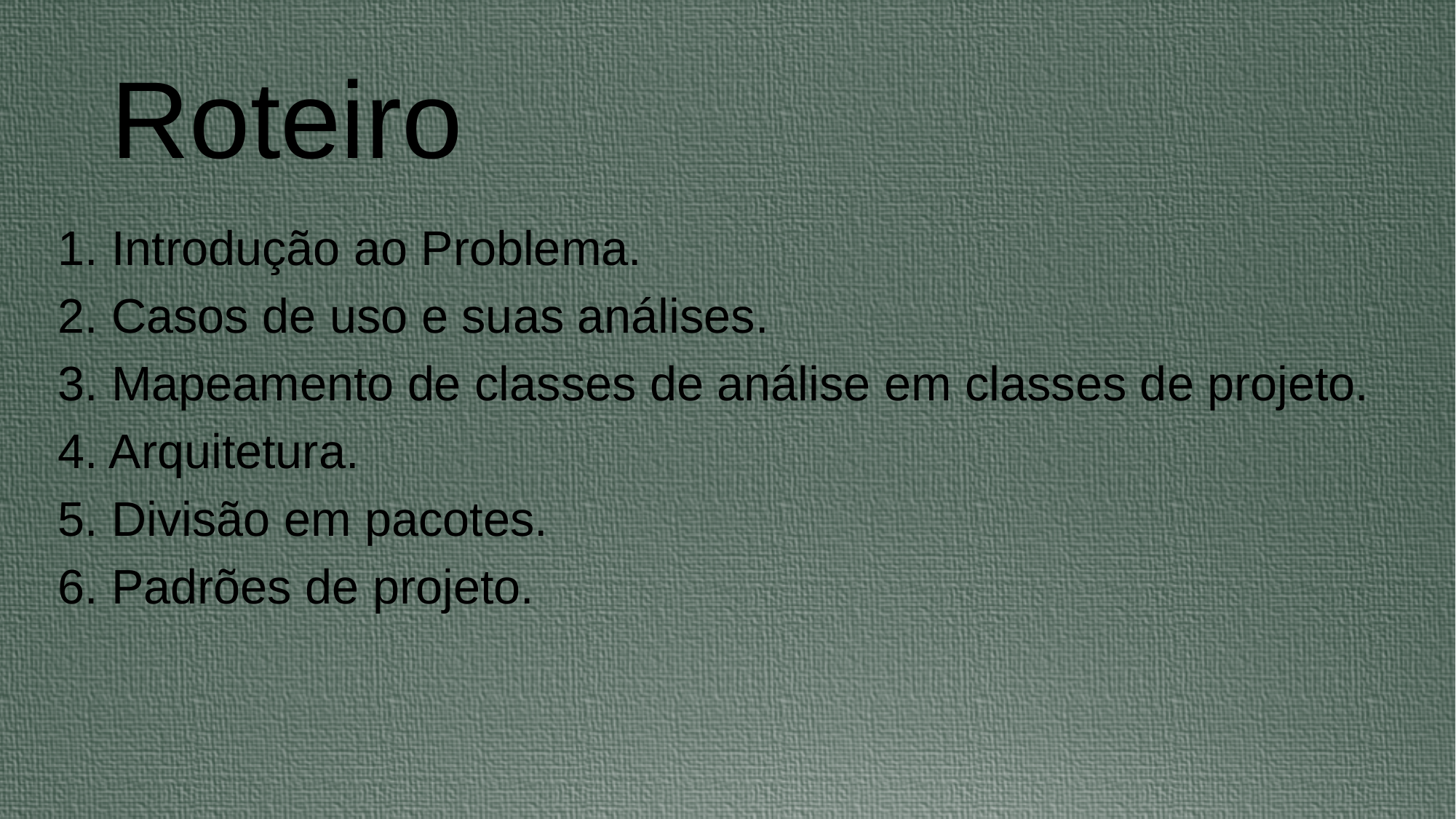

# Roteiro
1. Introdução ao Problema.
2. Casos de uso e suas análises.
3. Mapeamento de classes de análise em classes de projeto.
4. Arquitetura.
5. Divisão em pacotes.
6. Padrões de projeto.